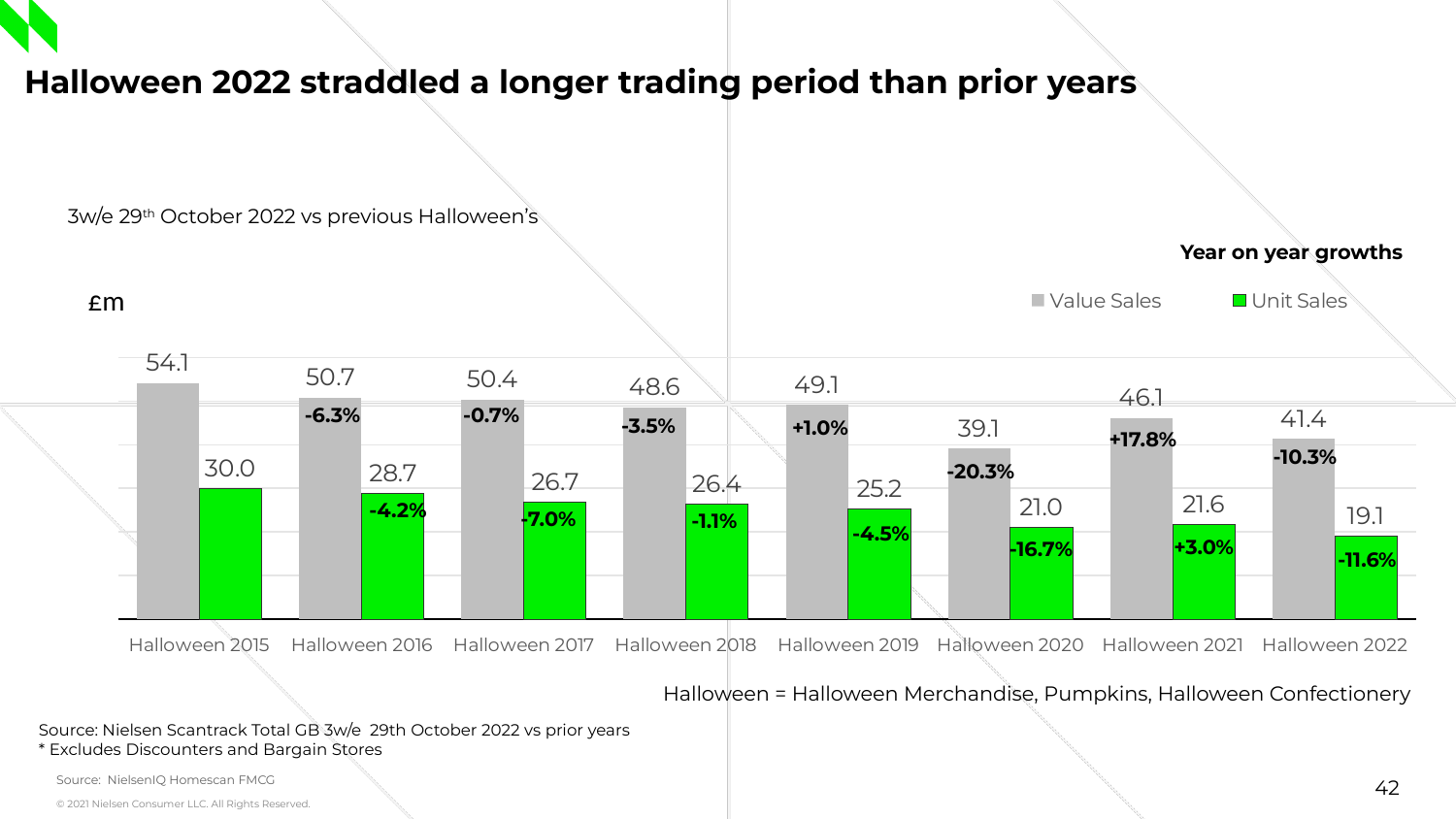

# Halloween 2022 straddled a longer trading period than prior years
3w/e 29th October 2022 vs previous Halloween’s
Year on year growths

### Chart

| Category | Value Sales | Unit Sales |
|---|---|---|
| Halloween 2015 | 54.1230414 | 30.009674900000004 |
| Halloween 2016 | 50.7187505 | 28.7379472 |
| Halloween 2017 | 50.372853199999994 | 26.7273733 |
| Halloween 2018 | 48.6045114 | 26.435784700000003 |
| Halloween 2019 | 49.091615299999994 | 25.2381982 |
| Halloween 2020 | 39.143182200000005 | 21.0234867 |
| Halloween 2021 | 46.1282561 | 21.6443963 |
| Halloween 2022 | 41.38907330000001 | 19.1292493 |
£m
-6.3%
-0.7%
-3.5%
+1.0%
+17.8%
-10.3%
-20.3%
-4.2%
-7.0%
-1.1%
-4.5%
+3.0%
-16.7%
-11.6%
Halloween = Halloween Merchandise, Pumpkins, Halloween Confectionery
Source: Nielsen Scantrack Total GB 3w/e  29th October 2022 vs prior years
* Excludes Discounters and Bargain Stores
Source:  NielsenIQ Homescan FMCG